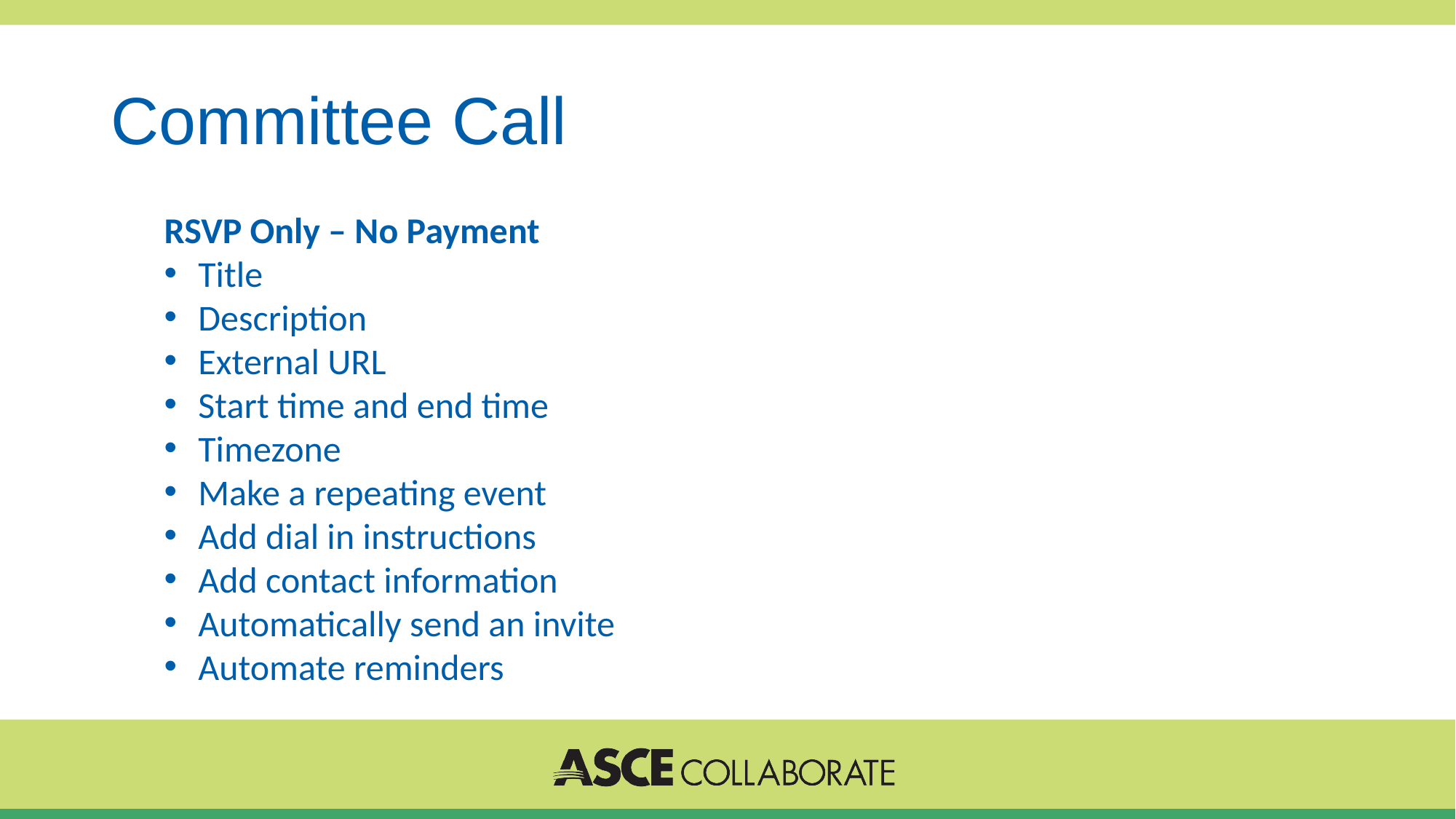

# Committee Call
RSVP Only – No Payment
Title
Description
External URL
Start time and end time
Timezone
Make a repeating event
Add dial in instructions
Add contact information
Automatically send an invite
Automate reminders